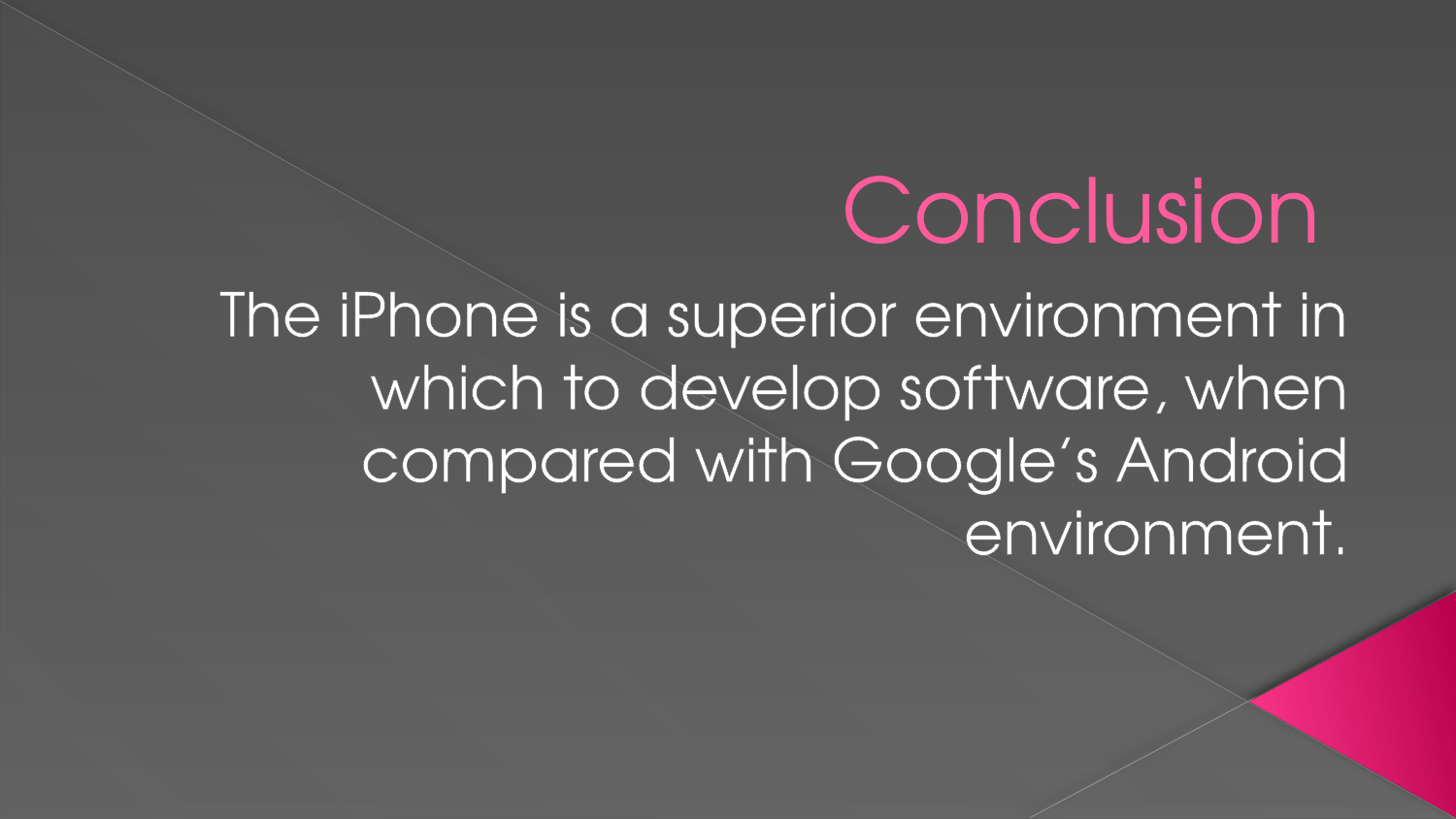

# Conclusion
The iPhone is a superior environment in which to develop software, when compared with Google’s Android environment.